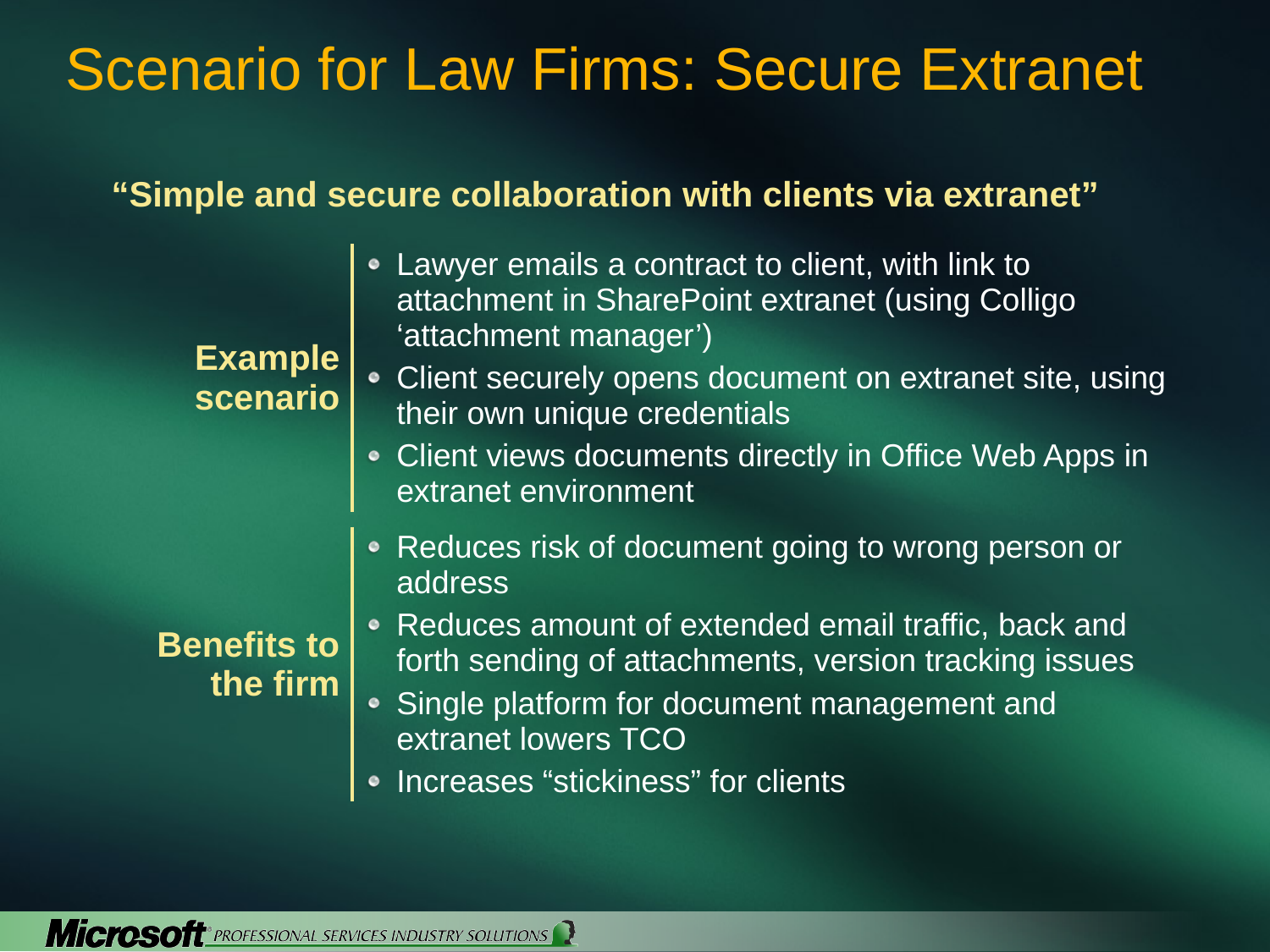

# Scenario for Law Firms: Secure Extranet
“Simple and secure collaboration with clients via extranet”
| Example scenario | Lawyer emails a contract to client, with link to attachment in SharePoint extranet (using Colligo ‘attachment manager’) Client securely opens document on extranet site, using their own unique credentials Client views documents directly in Office Web Apps in extranet environment |
| --- | --- |
|  |  |
| Benefits to the firm | Reduces risk of document going to wrong person or address Reduces amount of extended email traffic, back and forth sending of attachments, version tracking issues Single platform for document management and extranet lowers TCO Increases “stickiness” for clients |